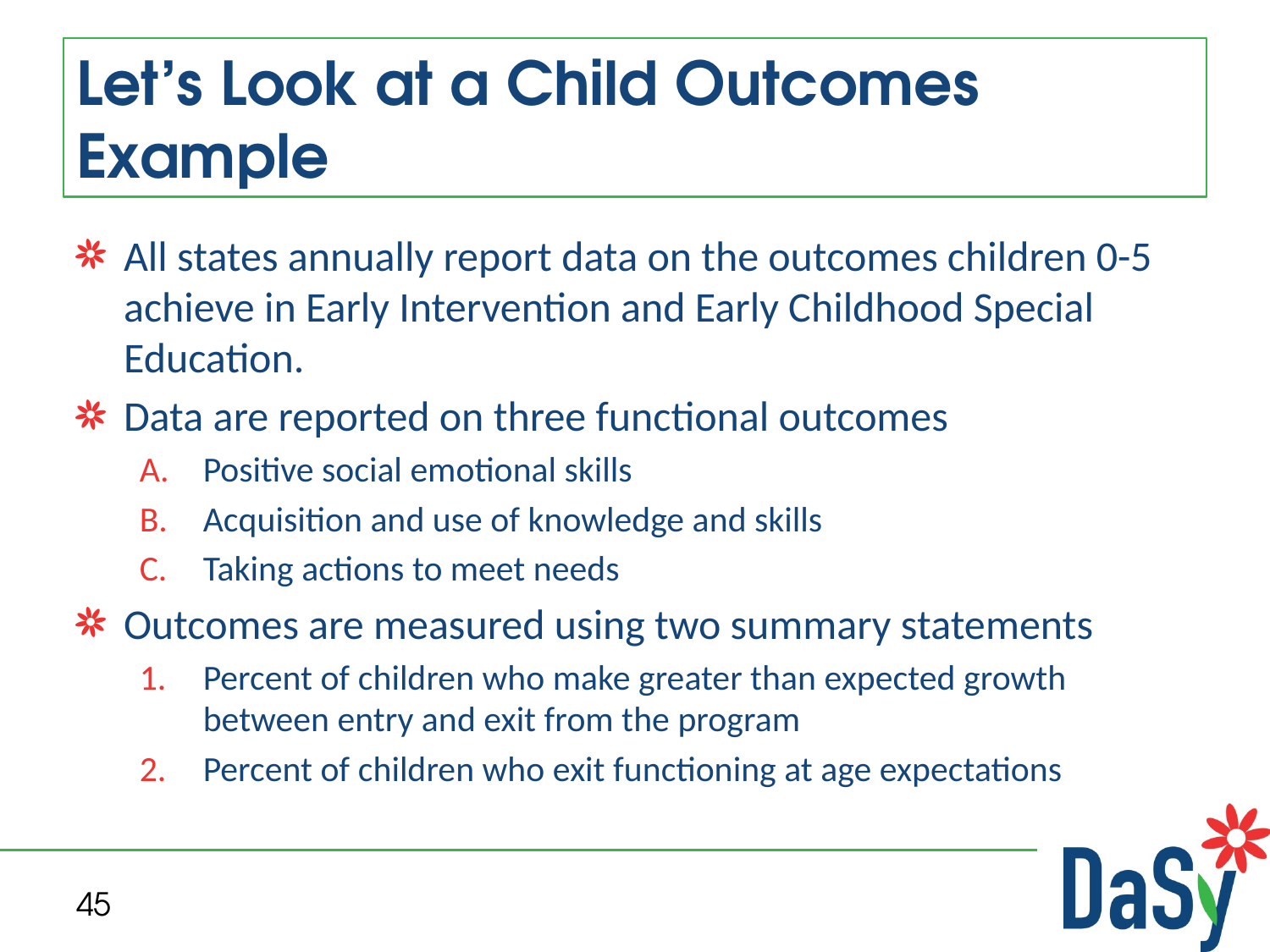

# Let’s Look at a Child Outcomes Example
All states annually report data on the outcomes children 0-5 achieve in Early Intervention and Early Childhood Special Education.
Data are reported on three functional outcomes
Positive social emotional skills
Acquisition and use of knowledge and skills
Taking actions to meet needs
Outcomes are measured using two summary statements
Percent of children who make greater than expected growth between entry and exit from the program
Percent of children who exit functioning at age expectations
45